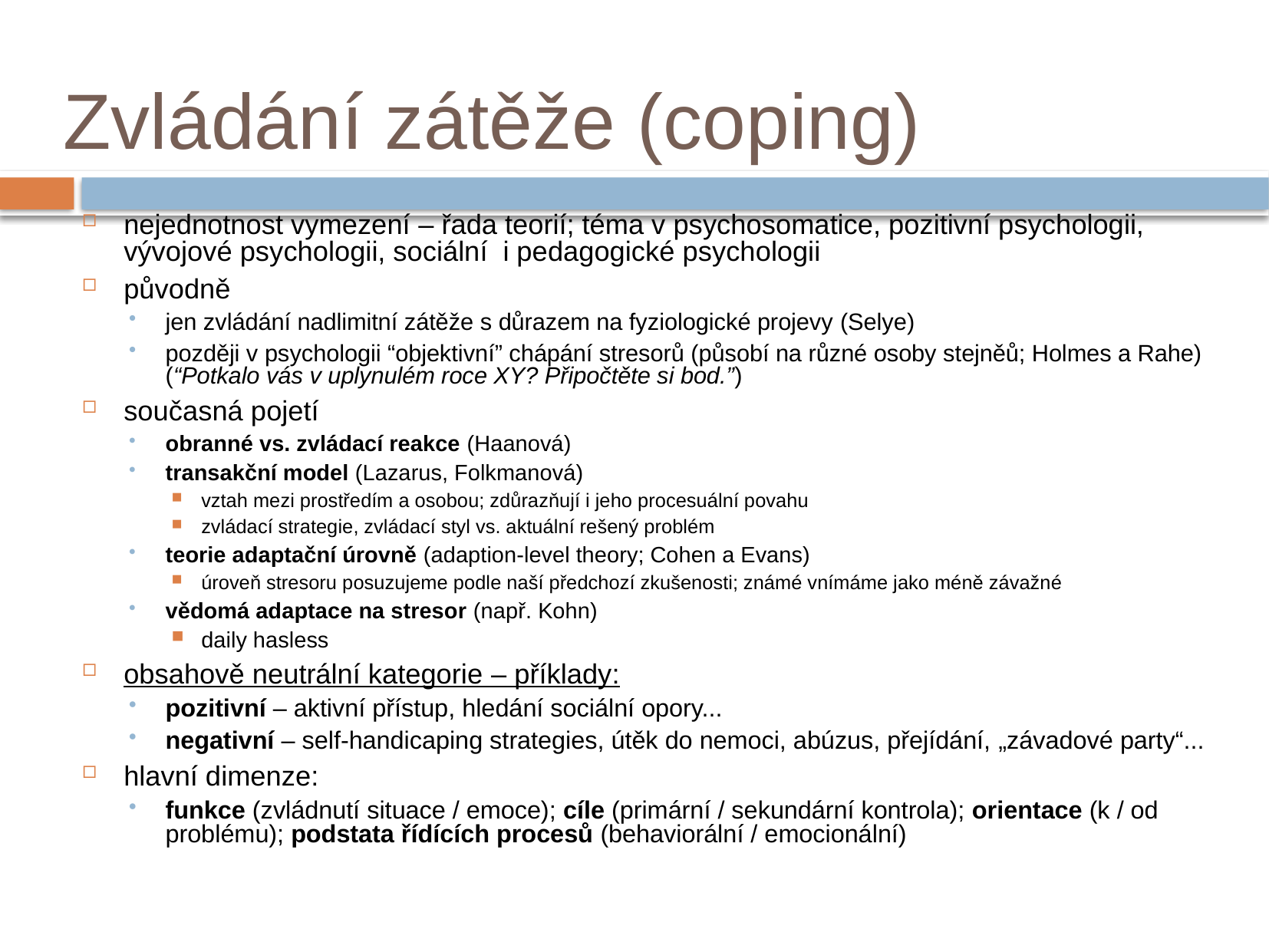

# Zvládání zátěže (coping)
nejednotnost vymezení – řada teorií; téma v psychosomatice, pozitivní psychologii, vývojové psychologii, sociální  i pedagogické psychologii
původně
jen zvládání nadlimitní zátěže s důrazem na fyziologické projevy (Selye)
později v psychologii “objektivní” chápání stresorů (působí na různé osoby stejněů; Holmes a Rahe)(“Potkalo vás v uplynulém roce XY? Připočtěte si bod.”)
současná pojetí
obranné vs. zvládací reakce (Haanová)
transakční model (Lazarus, Folkmanová)
vztah mezi prostředím a osobou; zdůrazňují i jeho procesuální povahu
zvládací strategie, zvládací styl vs. aktuální rešený problém
teorie adaptační úrovně (adaption-level theory; Cohen a Evans)
úroveň stresoru posuzujeme podle naší předchozí zkušenosti; známé vnímáme jako méně závažné
vědomá adaptace na stresor (např. Kohn)
daily hasless
obsahově neutrální kategorie – příklady:
pozitivní – aktivní přístup, hledání sociální opory...
negativní – self-handicaping strategies, útěk do nemoci, abúzus, přejídání, „závadové party“...
hlavní dimenze:
funkce (zvládnutí situace / emoce); cíle (primární / sekundární kontrola); orientace (k / od problému); podstata řídících procesů (behaviorální / emocionální)